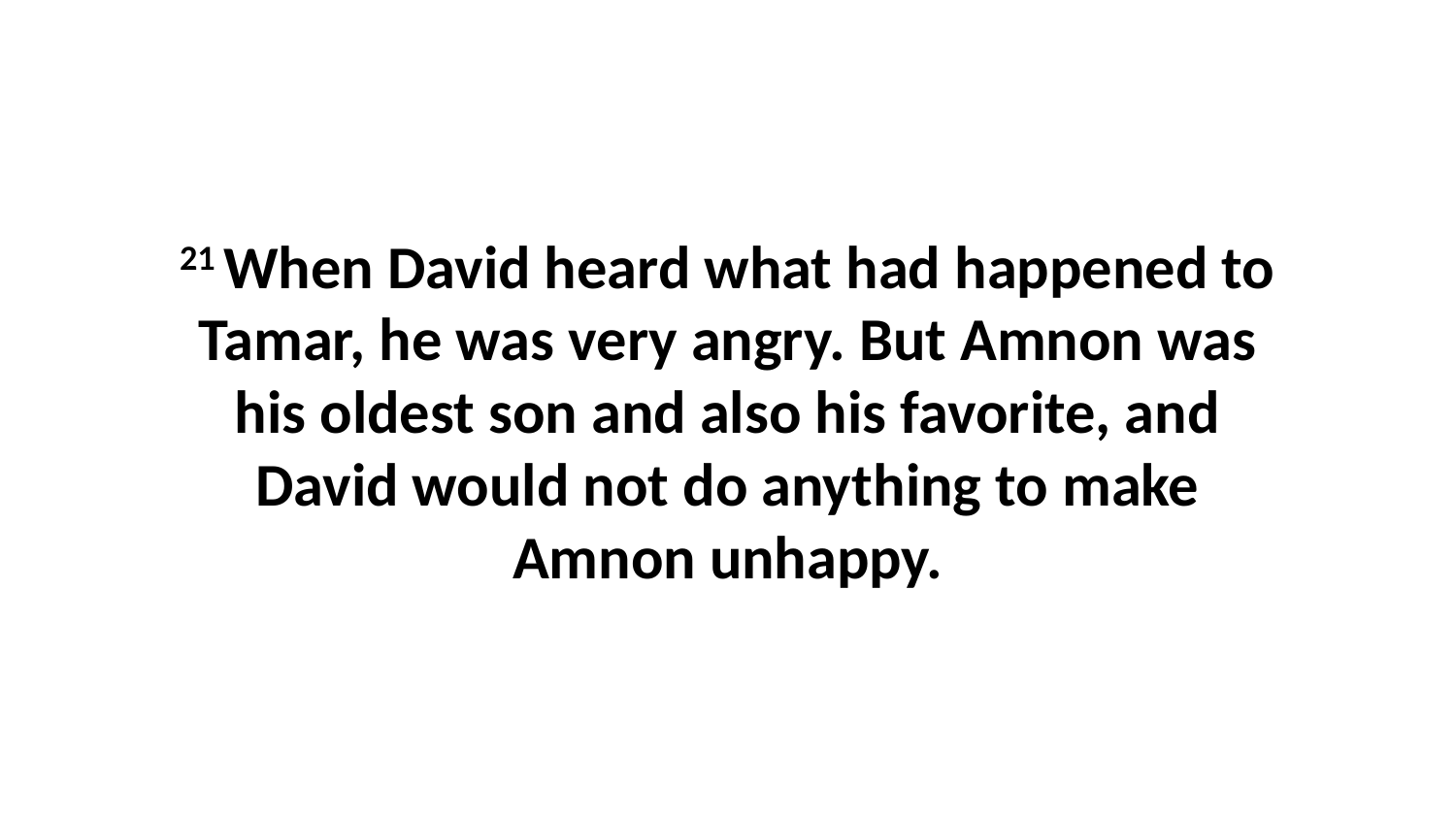

21 When David heard what had happened to Tamar, he was very angry. But Amnon was his oldest son and also his favorite, and David would not do anything to make Amnon unhappy.